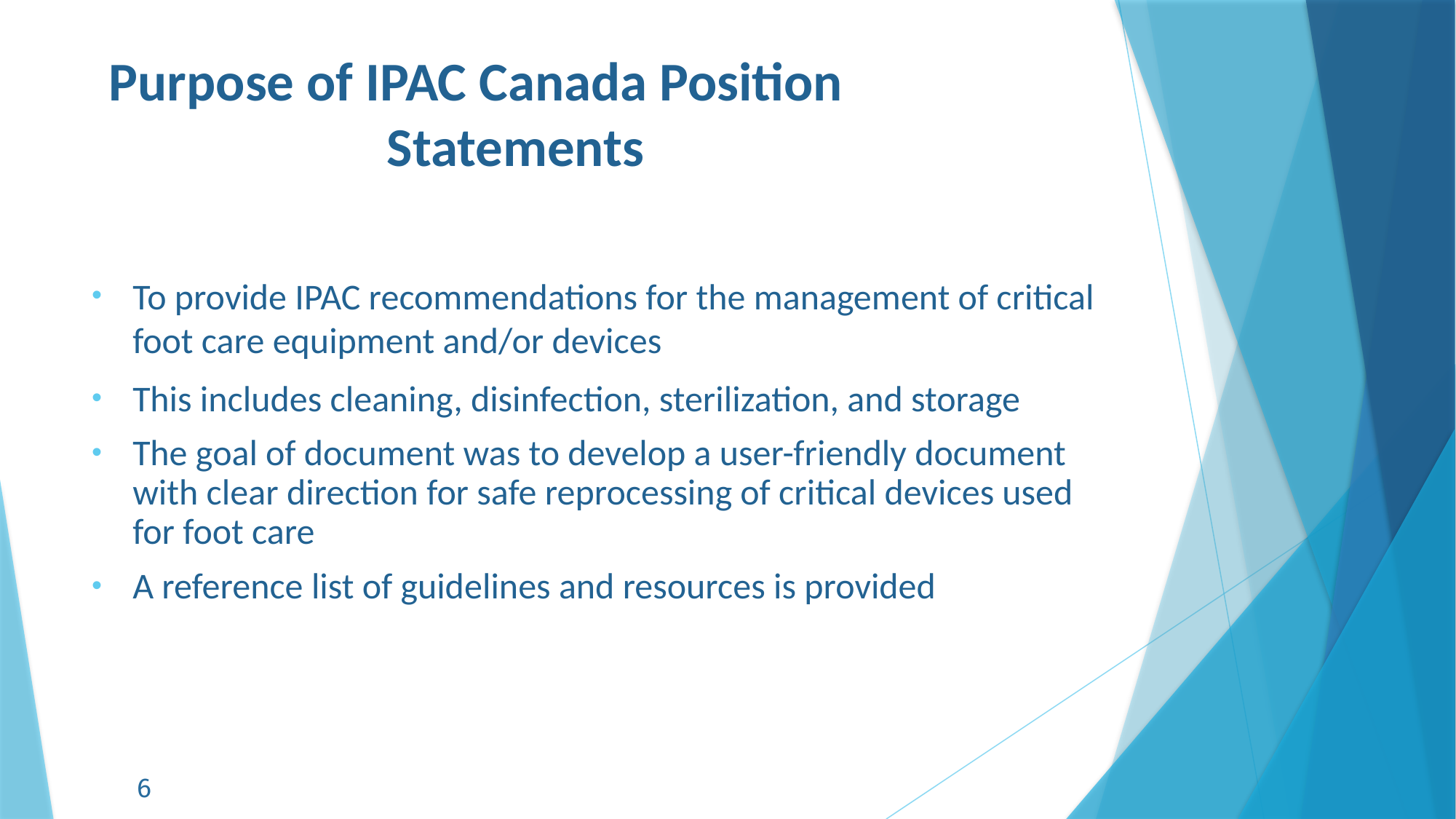

# Purpose of IPAC Canada Position 	 				Statements

To provide IPAC recommendations for the management of critical foot care equipment and/or devices
This includes cleaning, disinfection, sterilization, and storage
The goal of document was to develop a user-friendly document with clear direction for safe reprocessing of critical devices used for foot care
A reference list of guidelines and resources is provided

6